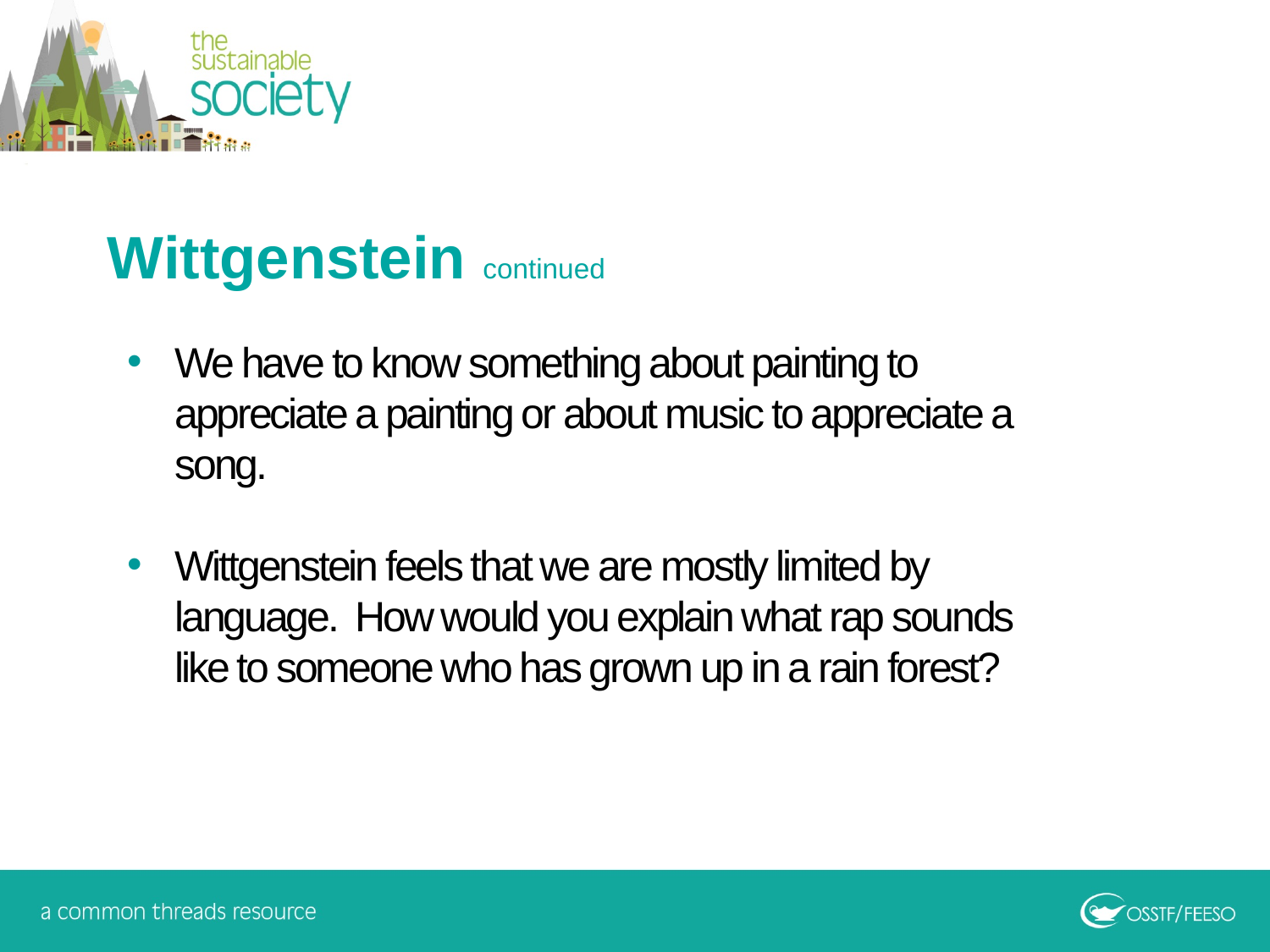

Wittgenstein continued
We have to know something about painting to appreciate a painting or about music to appreciate a song.

Wittgenstein feels that we are mostly limited by language.  How would you explain what rap sounds like to someone who has grown up in a rain forest?